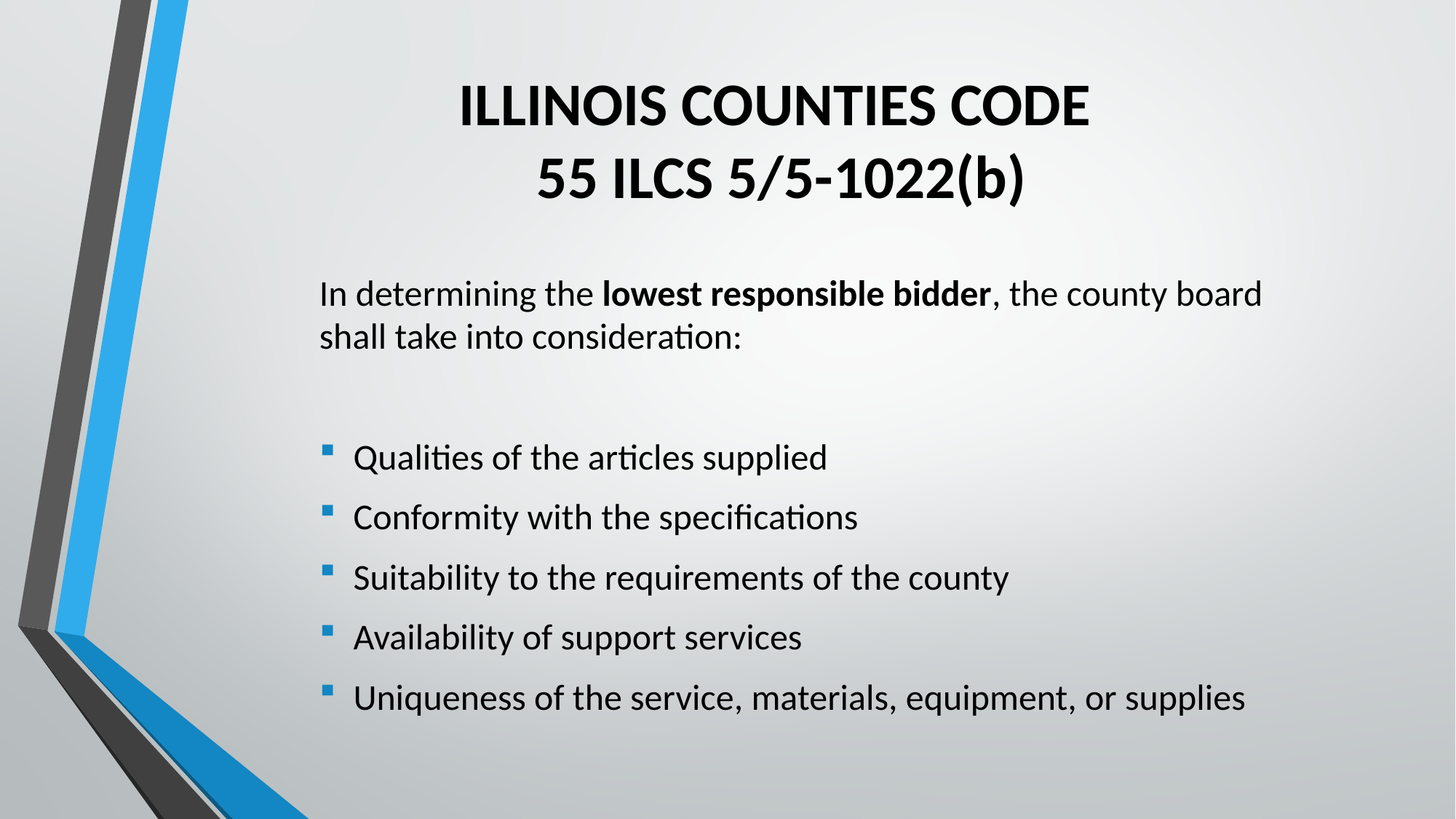

# ILLINOIS COUNTIES CODE 55 ILCS 5/5-1022(b)
In determining the lowest responsible bidder, the county board shall take into consideration:

Qualities of the articles supplied
Conformity with the specifications
Suitability to the requirements of the county
Availability of support services
Uniqueness of the service, materials, equipment, or supplies